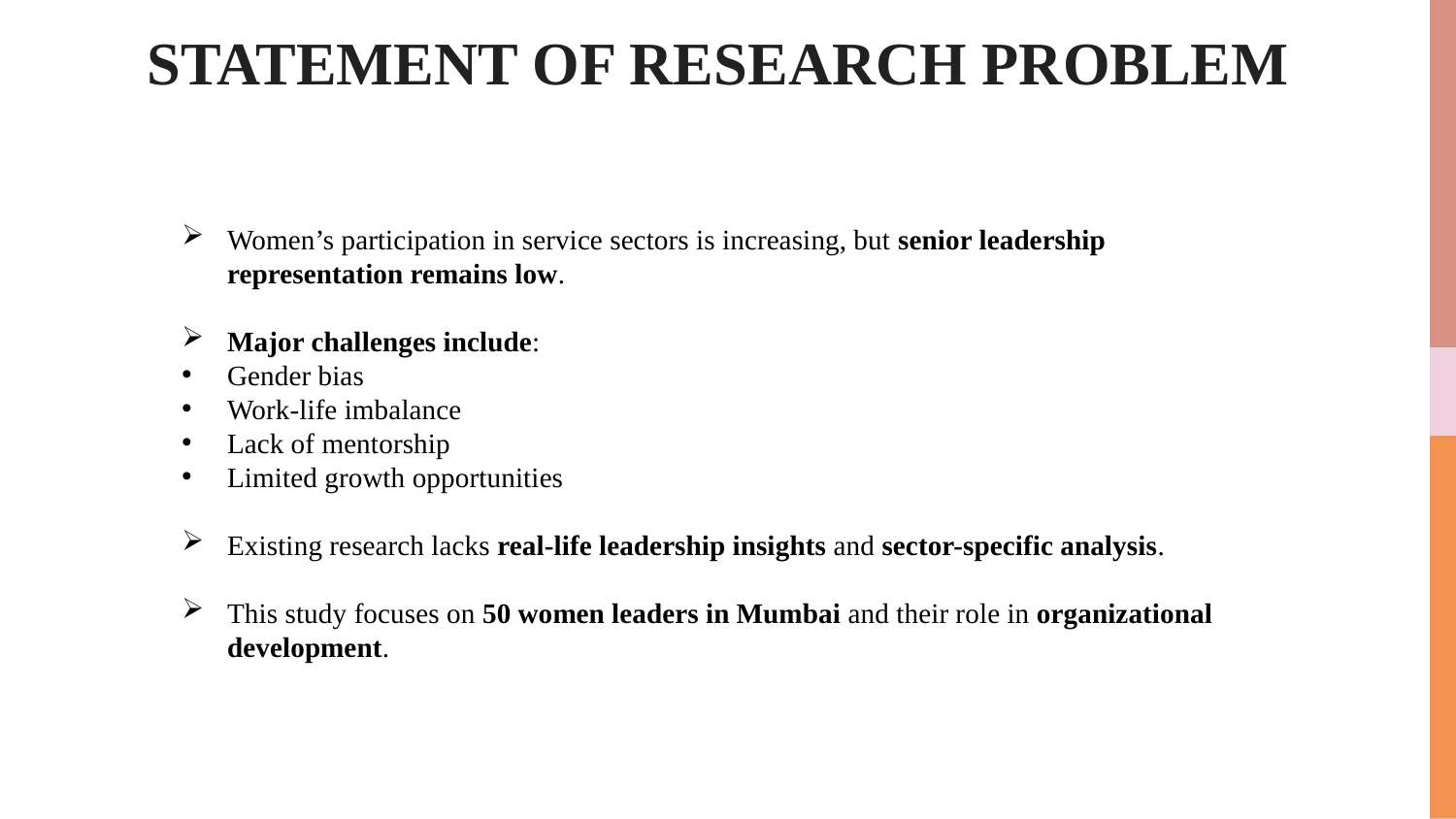

# STATEMENT OF RESEARCH PROBLEM
Women’s participation in service sectors is increasing, but senior leadership representation remains low.

Major challenges include:
Gender bias
Work-life imbalance
Lack of mentorship
Limited growth opportunities

Existing research lacks real-life leadership insights and sector-specific analysis.

This study focuses on 50 women leaders in Mumbai and their role in organizational development.